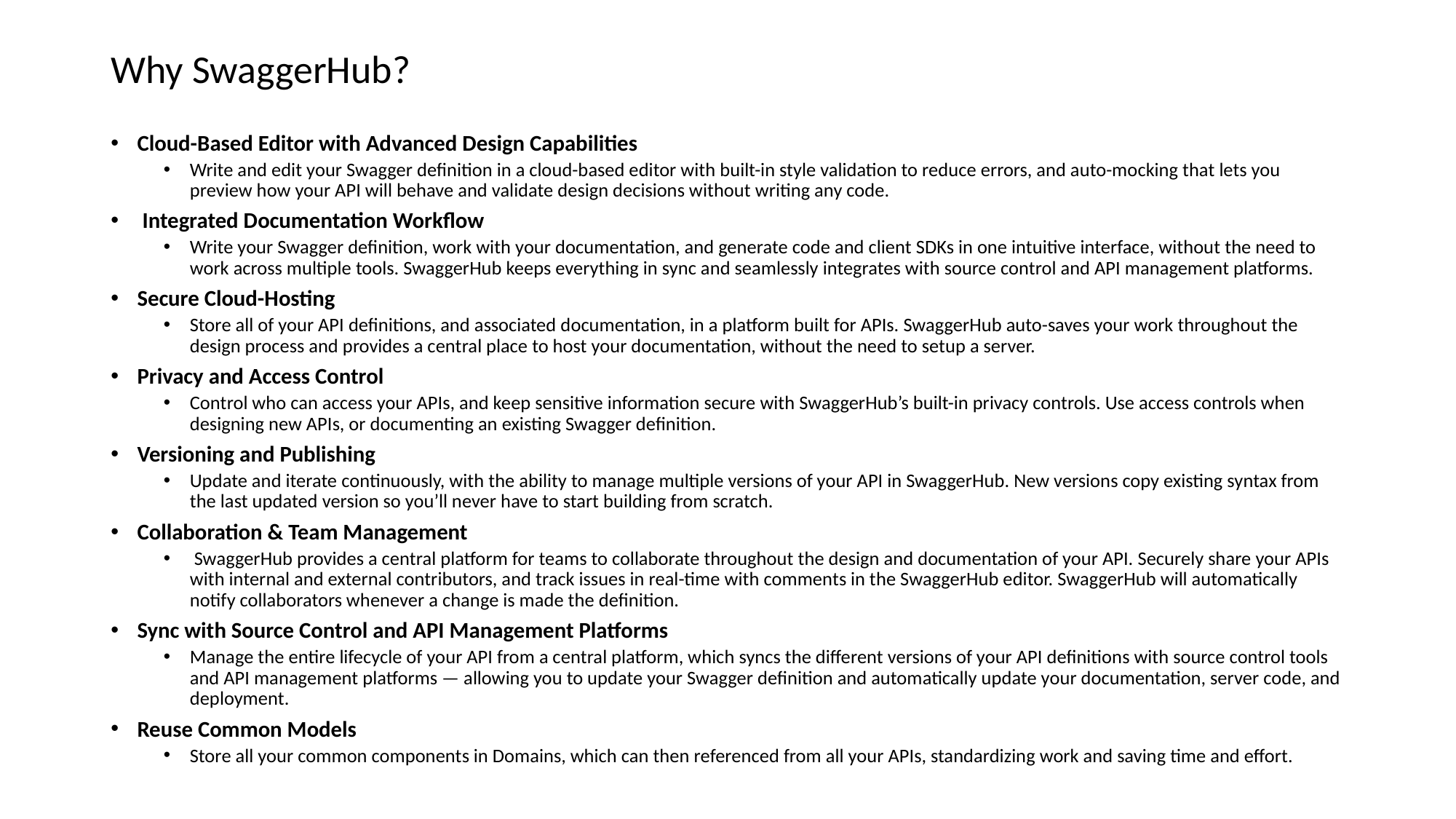

# Why SwaggerHub?
Cloud-Based Editor with Advanced Design Capabilities
Write and edit your Swagger definition in a cloud-based editor with built-in style validation to reduce errors, and auto-mocking that lets you preview how your API will behave and validate design decisions without writing any code.
 Integrated Documentation Workflow
Write your Swagger definition, work with your documentation, and generate code and client SDKs in one intuitive interface, without the need to work across multiple tools. SwaggerHub keeps everything in sync and seamlessly integrates with source control and API management platforms.
Secure Cloud-Hosting
Store all of your API definitions, and associated documentation, in a platform built for APIs. SwaggerHub auto-saves your work throughout the design process and provides a central place to host your documentation, without the need to setup a server.
Privacy and Access Control
Control who can access your APIs, and keep sensitive information secure with SwaggerHub’s built-in privacy controls. Use access controls when designing new APIs, or documenting an existing Swagger definition.
Versioning and Publishing
Update and iterate continuously, with the ability to manage multiple versions of your API in SwaggerHub. New versions copy existing syntax from the last updated version so you’ll never have to start building from scratch.
Collaboration & Team Management
 SwaggerHub provides a central platform for teams to collaborate throughout the design and documentation of your API. Securely share your APIs with internal and external contributors, and track issues in real-time with comments in the SwaggerHub editor. SwaggerHub will automatically notify collaborators whenever a change is made the definition.
Sync with Source Control and API Management Platforms
Manage the entire lifecycle of your API from a central platform, which syncs the different versions of your API definitions with source control tools and API management platforms — allowing you to update your Swagger definition and automatically update your documentation, server code, and deployment.
Reuse Common Models
Store all your common components in Domains, which can then referenced from all your APIs, standardizing work and saving time and effort.